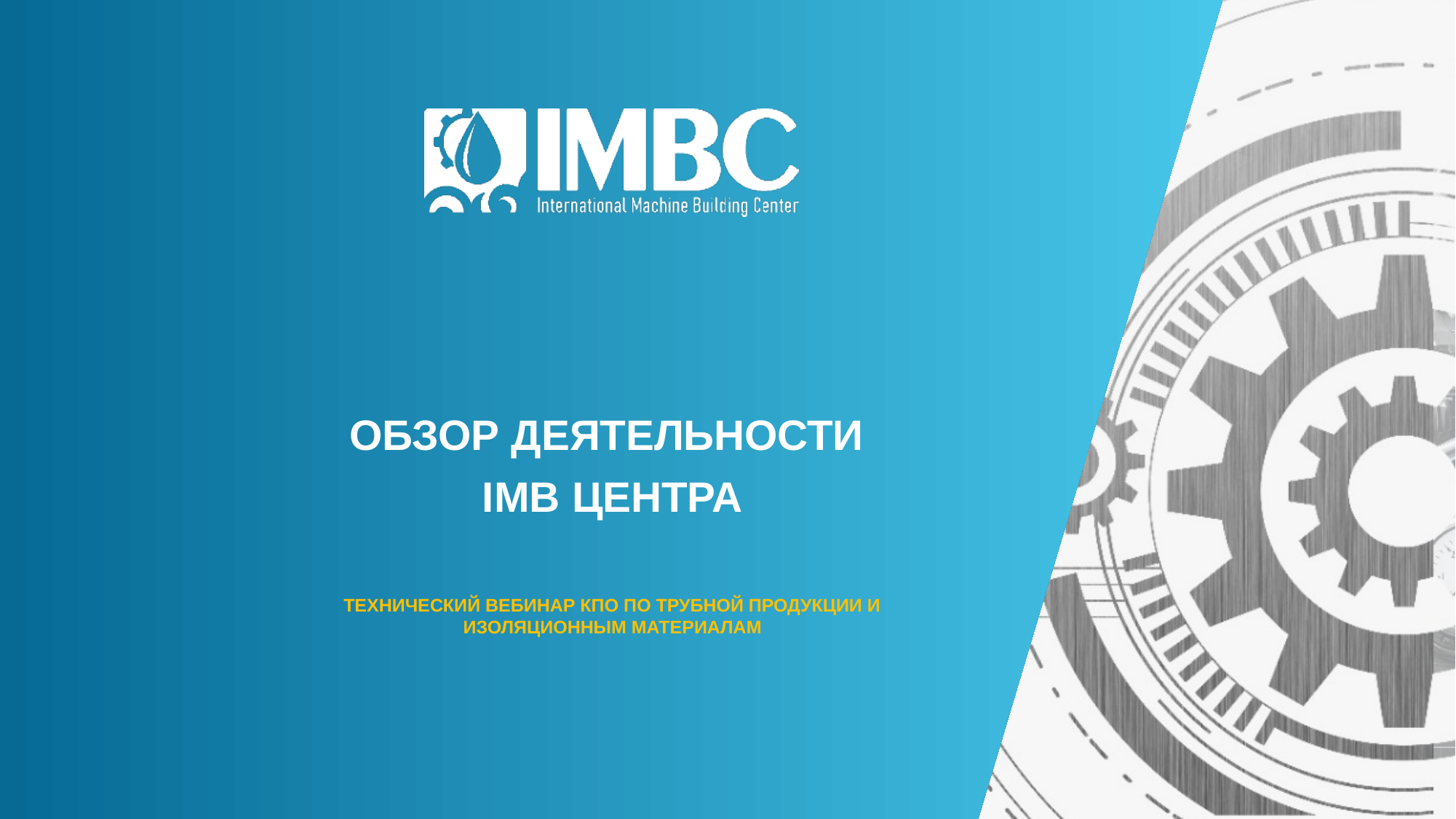

Обзор деятельности
IMB центра

ТЕХНИЧЕСКИЙ ВЕБИНАР КПО ПО трубной продукции и изоляционным материалам